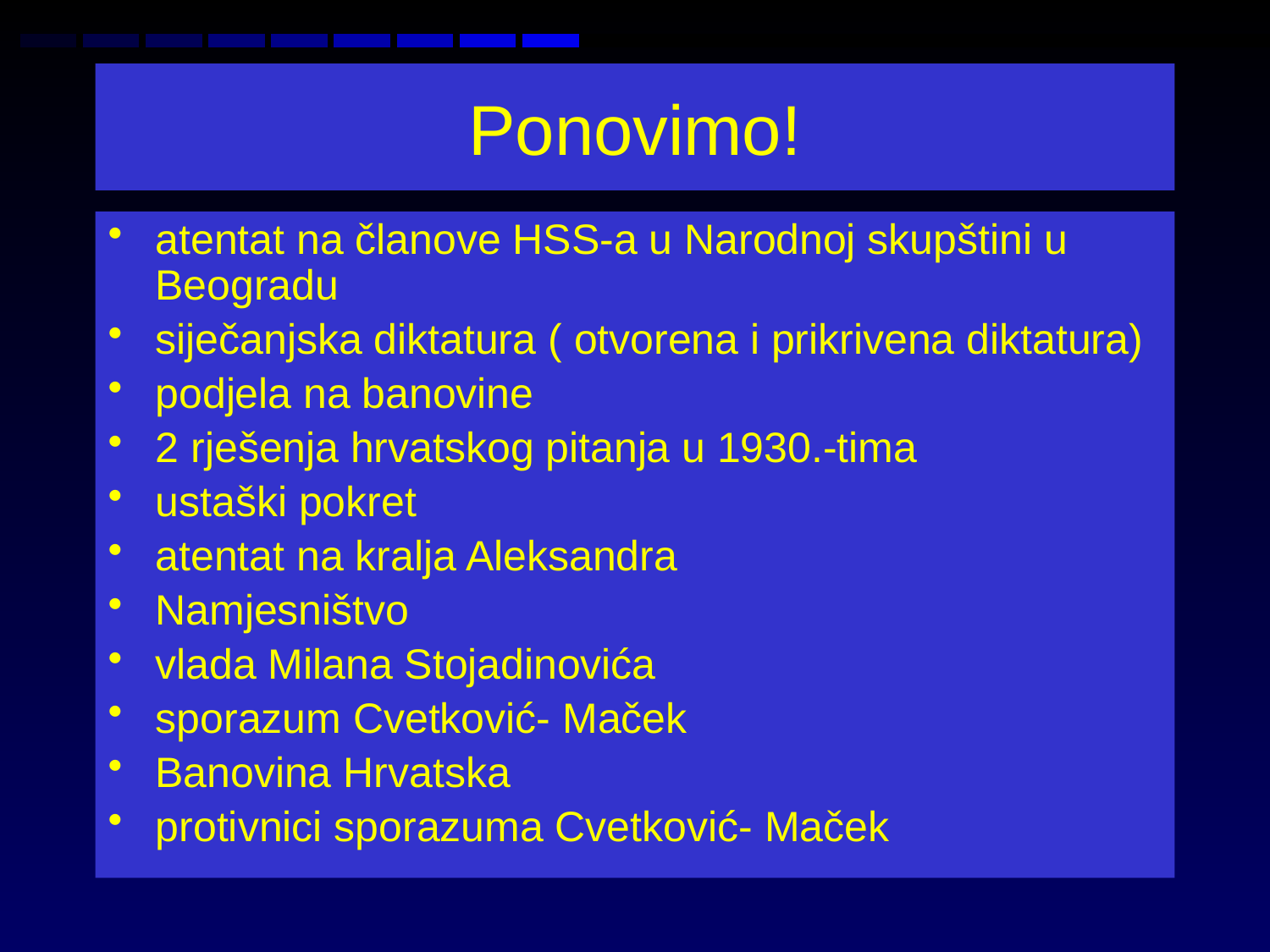

# Ponovimo!
atentat na članove HSS-a u Narodnoj skupštini u Beogradu
siječanjska diktatura ( otvorena i prikrivena diktatura)
podjela na banovine
2 rješenja hrvatskog pitanja u 1930.-tima
ustaški pokret
atentat na kralja Aleksandra
Namjesništvo
vlada Milana Stojadinovića
sporazum Cvetković- Maček
Banovina Hrvatska
protivnici sporazuma Cvetković- Maček